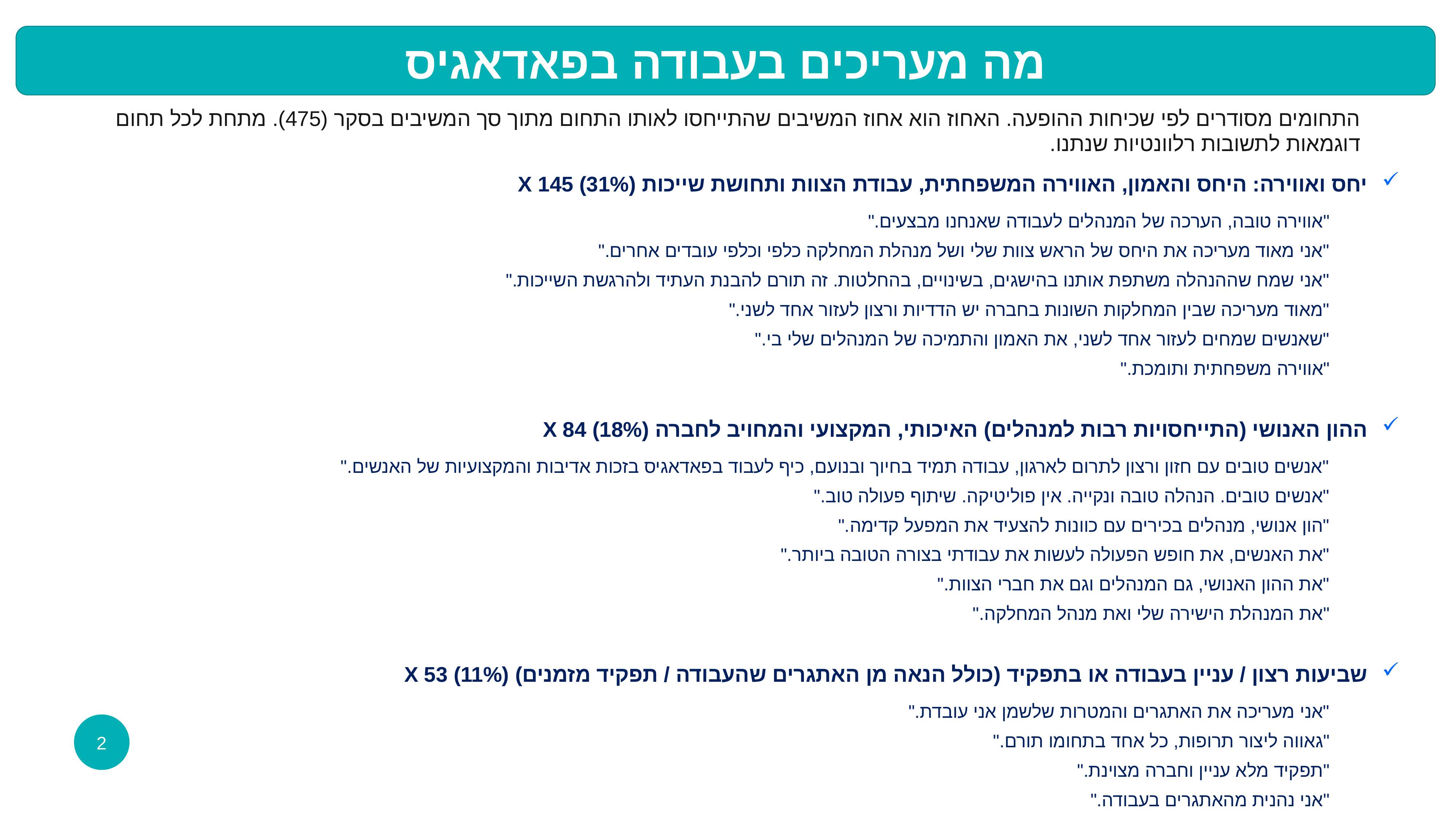

מה מעריכים בעבודה בפאדאגיס
התחומים מסודרים לפי שכיחות ההופעה. האחוז הוא אחוז המשיבים שהתייחסו לאותו התחום מתוך סך המשיבים בסקר (475). מתחת לכל תחום דוגמאות לתשובות רלוונטיות שנתנו.
יחס ואווירה: היחס והאמון, האווירה המשפחתית, עבודת הצוות ותחושת שייכות X 145 (31%)
"אווירה טובה, הערכה של המנהלים לעבודה שאנחנו מבצעים."
"אני מאוד מעריכה את היחס של הראש צוות שלי ושל מנהלת המחלקה כלפי וכלפי עובדים אחרים."
"אני שמח שההנהלה משתפת אותנו בהישגים, בשינויים, בהחלטות. זה תורם להבנת העתיד ולהרגשת השייכות."
"מאוד מעריכה שבין המחלקות השונות בחברה יש הדדיות ורצון לעזור אחד לשני."
"שאנשים שמחים לעזור אחד לשני, את האמון והתמיכה של המנהלים שלי בי."
"אווירה משפחתית ותומכת."

ההון האנושי (התייחסויות רבות למנהלים) האיכותי, המקצועי והמחויב לחברה X 84 (18%)
"אנשים טובים עם חזון ורצון לתרום לארגון, עבודה תמיד בחיוך ובנועם, כיף לעבוד בפאדאגיס בזכות אדיבות והמקצועיות של האנשים."
"אנשים טובים. הנהלה טובה ונקייה. אין פוליטיקה. שיתוף פעולה טוב."
"הון אנושי, מנהלים בכירים עם כוונות להצעיד את המפעל קדימה."
"את האנשים, את חופש הפעולה לעשות את עבודתי בצורה הטובה ביותר."
"את ההון האנושי, גם המנהלים וגם את חברי הצוות."
"את המנהלת הישירה שלי ואת מנהל המחלקה."

שביעות רצון / עניין בעבודה או בתפקיד (כולל הנאה מן האתגרים שהעבודה / תפקיד מזמנים) X 53 (11%)
"אני מעריכה את האתגרים והמטרות שלשמן אני עובדת."
"גאווה ליצור תרופות, כל אחד בתחומו תורם."
"תפקיד מלא עניין וחברה מצוינת."
"אני נהנית מהאתגרים בעבודה."